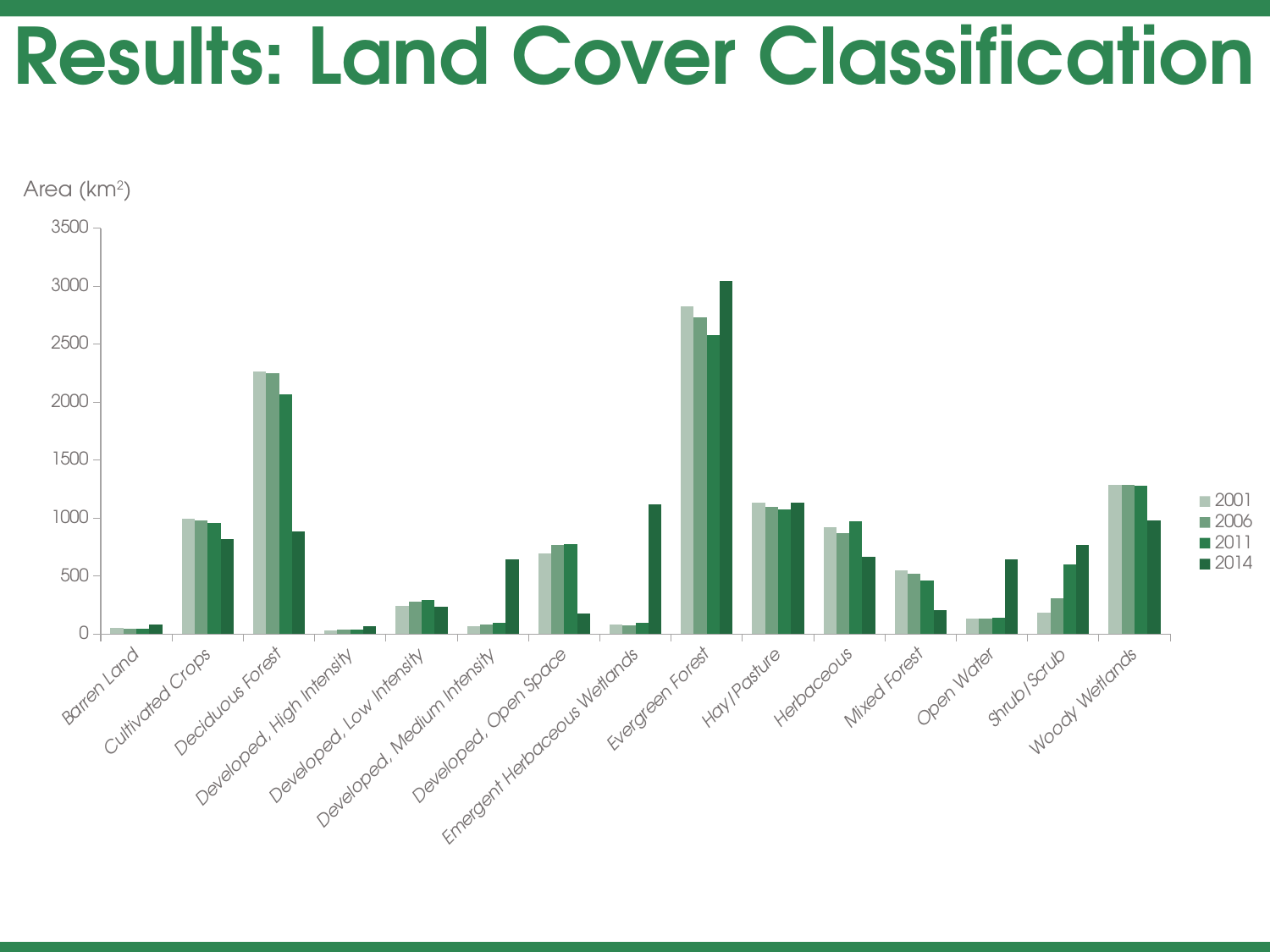

Results: Land Cover Classification
Area (km2)

### Chart

| Category | 2001 | 2006 | 2011 | 2014 |
|---|---|---|---|---|
| Barren Land | 54.3645 | 44.3844 | 47.3463 | 81.2142 |
| Cultivated Crops | 997.3116 | 982.9584 | 958.1121 | 819.6957 |
| Deciduous Forest | 2262.9762 | 2250.1899 | 2066.5476 | 888.3549 |
| Developed, High Intensity | 30.0177 | 35.3646 | 40.437 | 66.6882 |
| Developed, Low Intensity | 243.4833 | 281.5326 | 291.4245 | 236.0961 |
| Developed, Medium Intensity | 68.0112 | 83.7576 | 95.2614 | 639.9099 |
| Developed, Open Space | 694.6668 | 764.8632 | 771.8283 | 178.3665 |
| Emergent Herbaceous Wetlands | 81.4329 | 74.8368 | 97.5024 | 1119.528 |
| Evergreen Forest | 2828.6235 | 2728.6713 | 2574.3996 | 3046.4883 |
| Hay/Pasture | 1133.0604 | 1096.344 | 1070.8569 | 1129.9752 |
| Herbaceous | 918.9099 | 871.4367 | 972.1152 | 666.9837 |
| Mixed Forest | 545.7978 | 515.8827 | 460.7919 | 203.0391 |
| Open Water | 132.7464 | 134.9361 | 139.6368 | 645.6843 |
| Shrub/Scrub | 180.0927 | 309.6558 | 598.7502 | 765.333 |
| Woody Wetlands | 1288.6407 | 1285.3215 | 1275.1254 | 977.9157 |